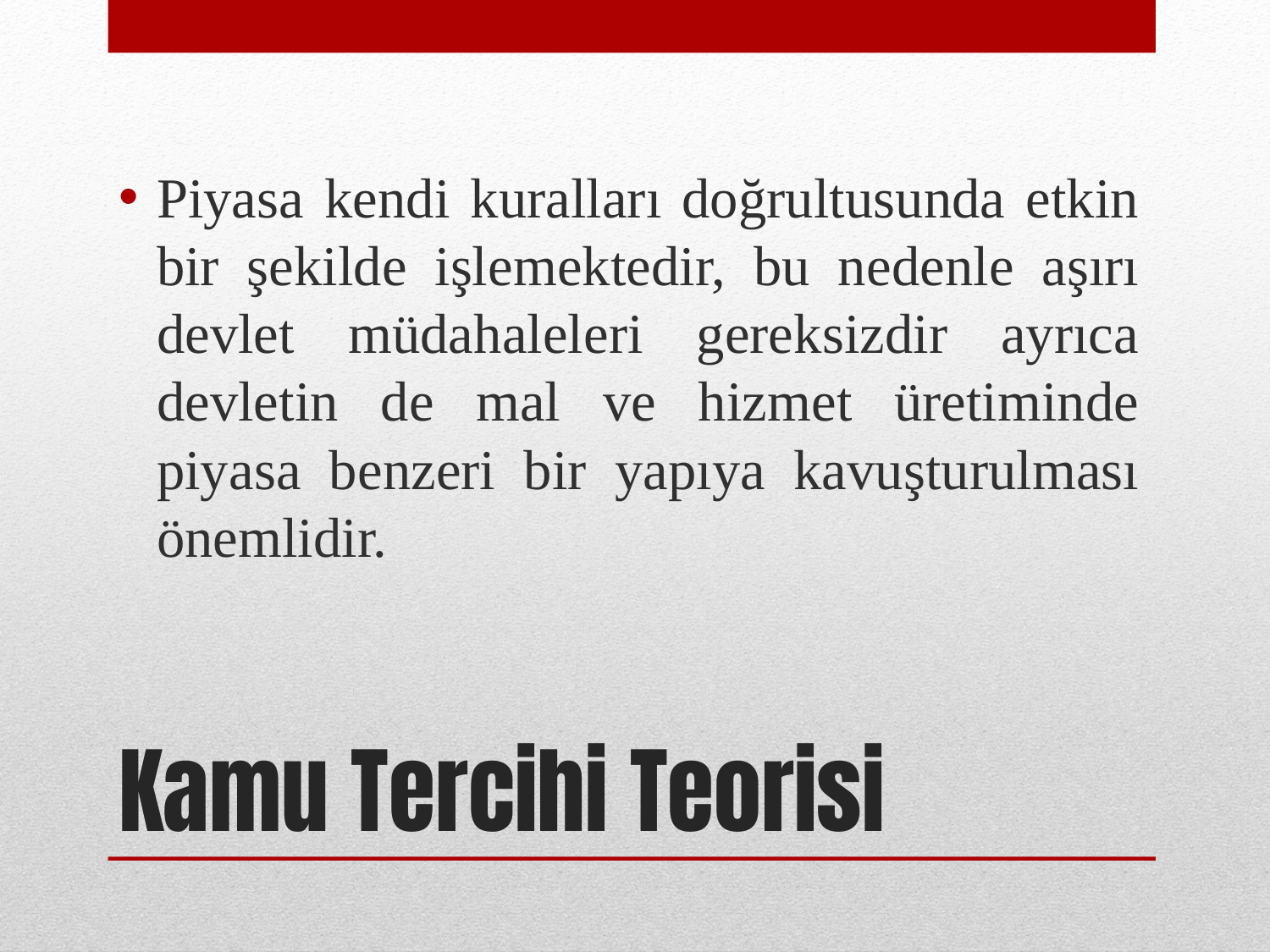

Piyasa kendi kuralları doğrultusunda etkin bir şekilde işlemektedir, bu nedenle aşırı devlet müdahaleleri gereksizdir ayrıca devletin de mal ve hizmet üretiminde piyasa benzeri bir yapıya kavuşturulması önemlidir.
# Kamu Tercihi Teorisi